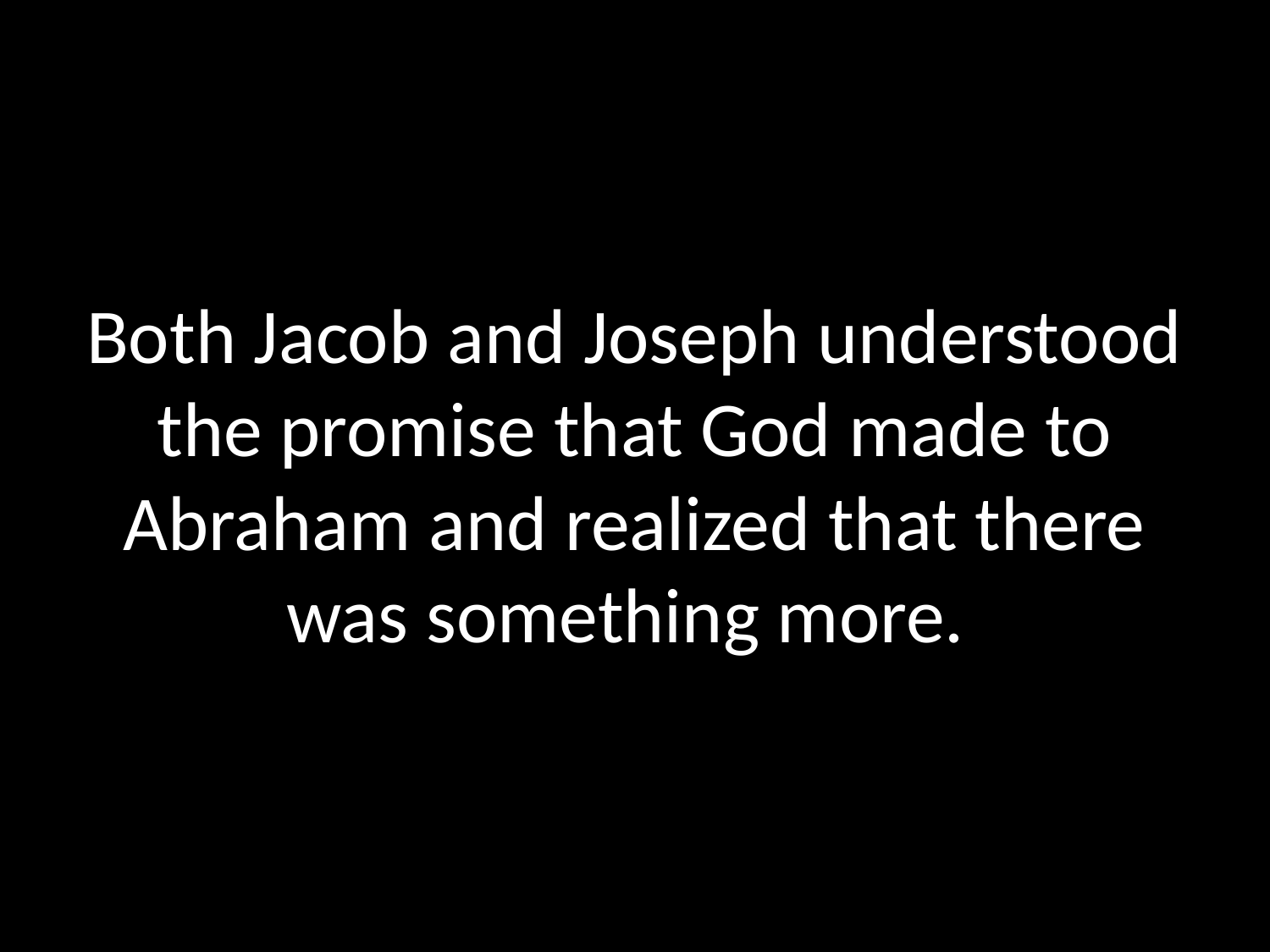

# Both Jacob and Joseph understood the promise that God made to Abraham and realized that there was something more.